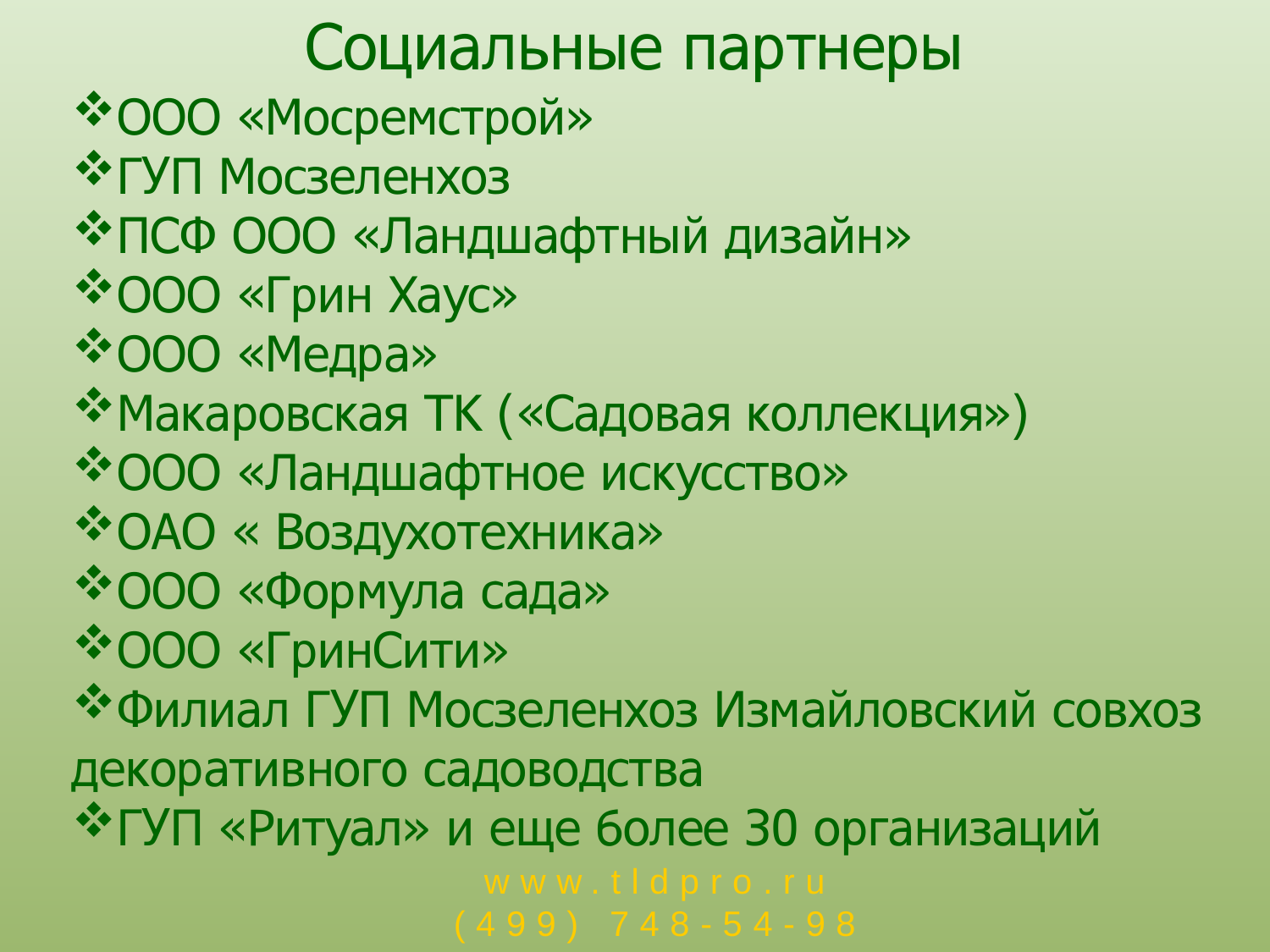

Социальные партнеры

ООО «Мосремстрой»
ГУП Мосзеленхоз
ПСФ ООО «Ландшафтный дизайн»
ООО «Грин Хаус»
ООО «Медра»
Макаровская ТК («Садовая коллекция»)
ООО «Ландшафтное искусство»
ОАО « Воздухотехника»
ООО «Формула сада»
ООО «ГринСити»
Филиал ГУП Мосзеленхоз Измайловский совхоз декоративного садоводства
ГУП «Ритуал» и еще более 30 организаций

www.tldpro.ru
(499) 748-54-98